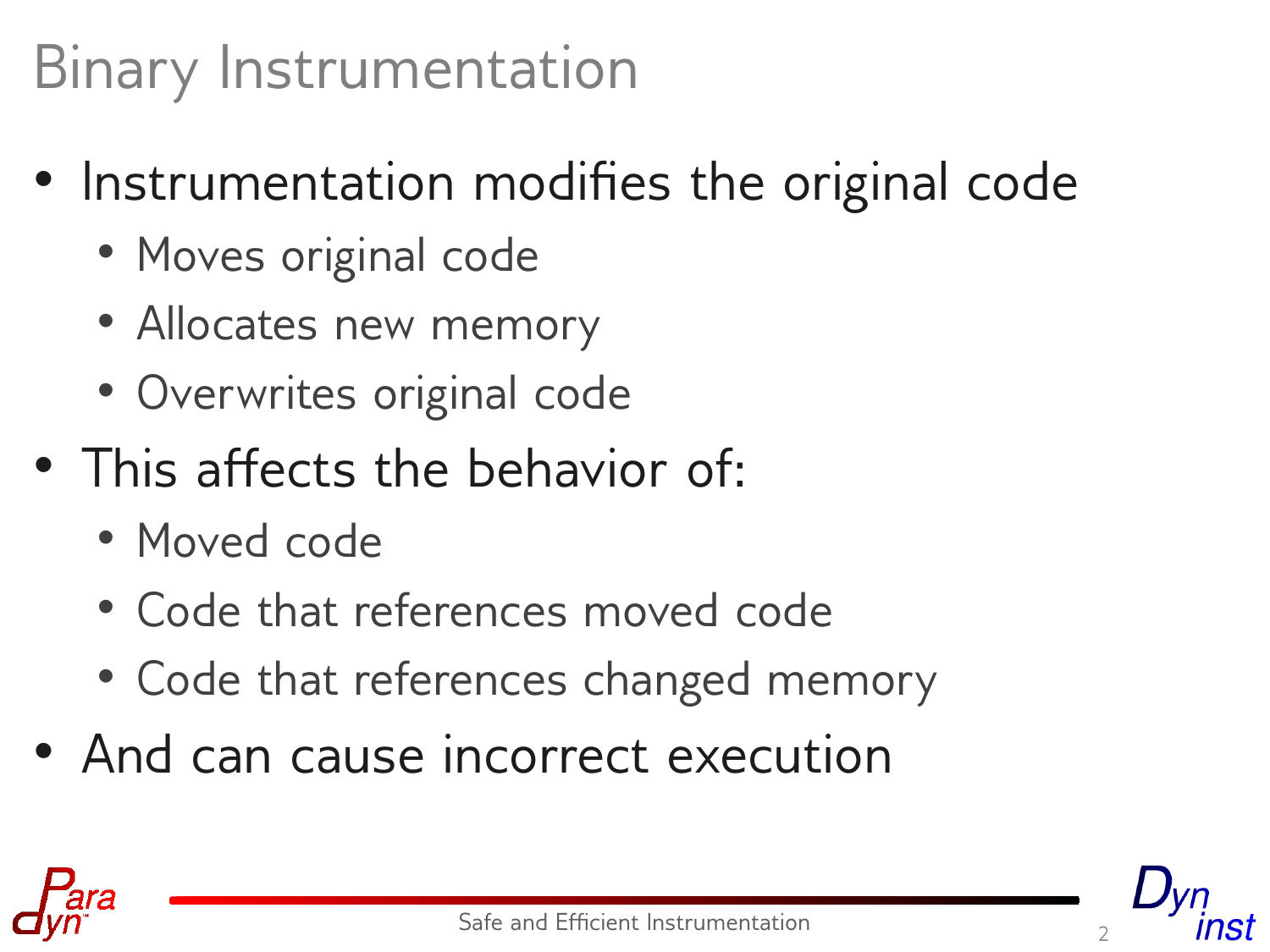

# Binary Instrumentation
Instrumentation modifies the original code
Moves original code
Allocates new memory
Overwrites original code
This affects the behavior of:
Moved code
Code that references moved code
Code that references changed memory
And can cause incorrect execution

Safe and Efficient Instrumentation
2